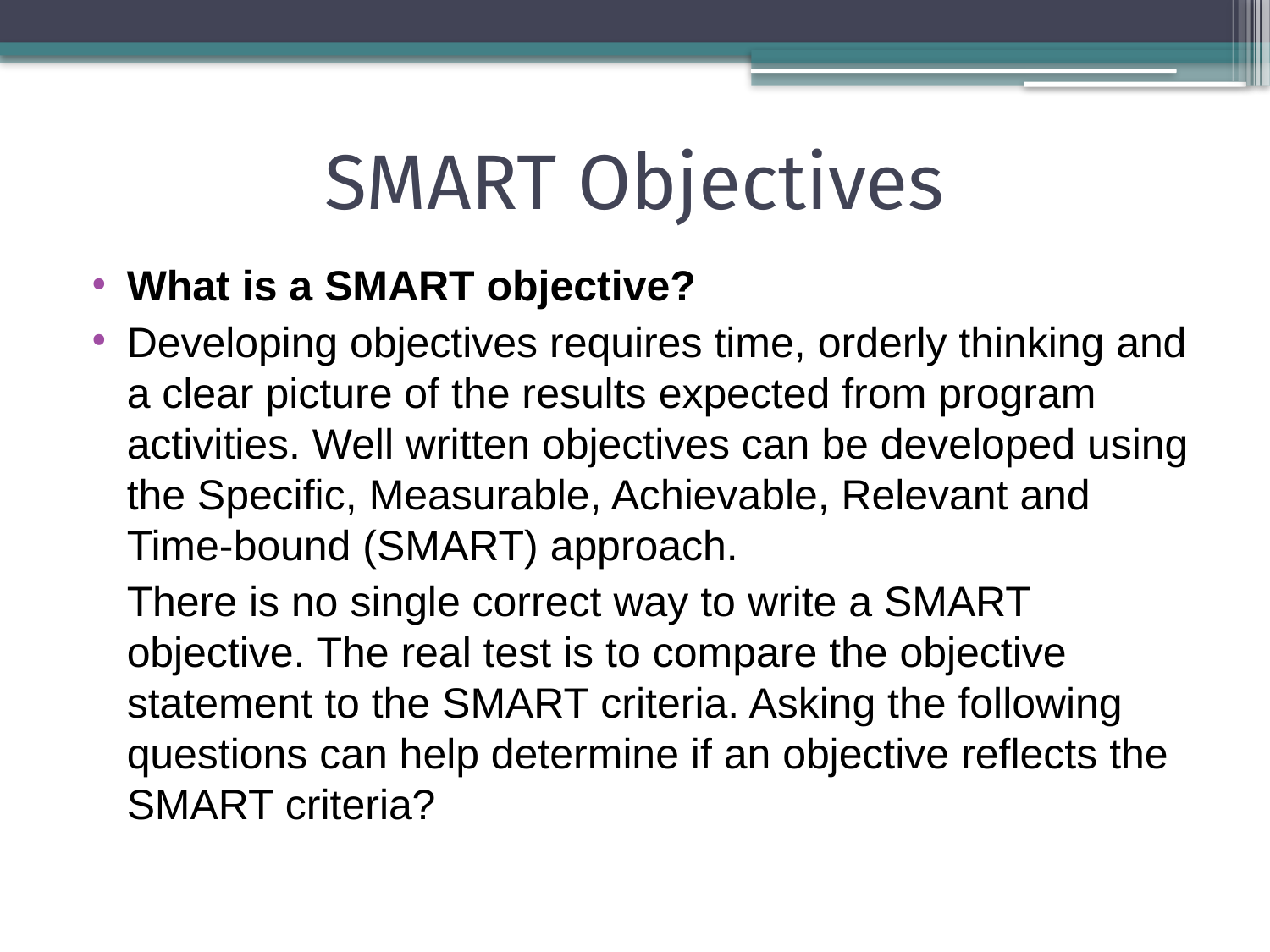

# SMART Objectives
What is a SMART objective?
Developing objectives requires time, orderly thinking and a clear picture of the results expected from program activities. Well written objectives can be developed using the Specific, Measurable, Achievable, Relevant and Time-bound (SMART) approach.
	There is no single correct way to write a SMART objective. The real test is to compare the objective statement to the SMART criteria. Asking the following questions can help determine if an objective reflects the SMART criteria?